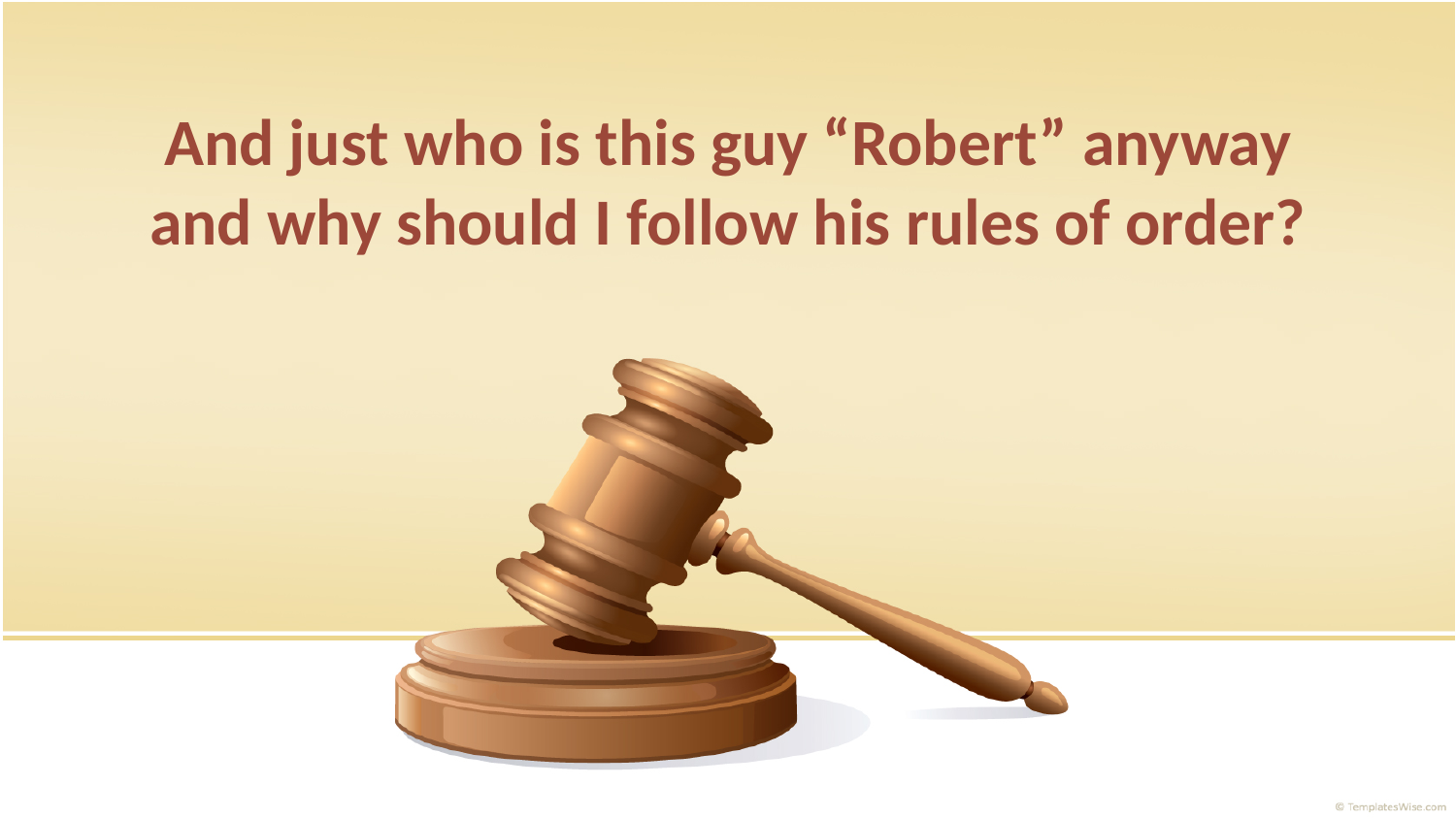

# And just who is this guy “Robert” anyway and why should I follow his rules of order?